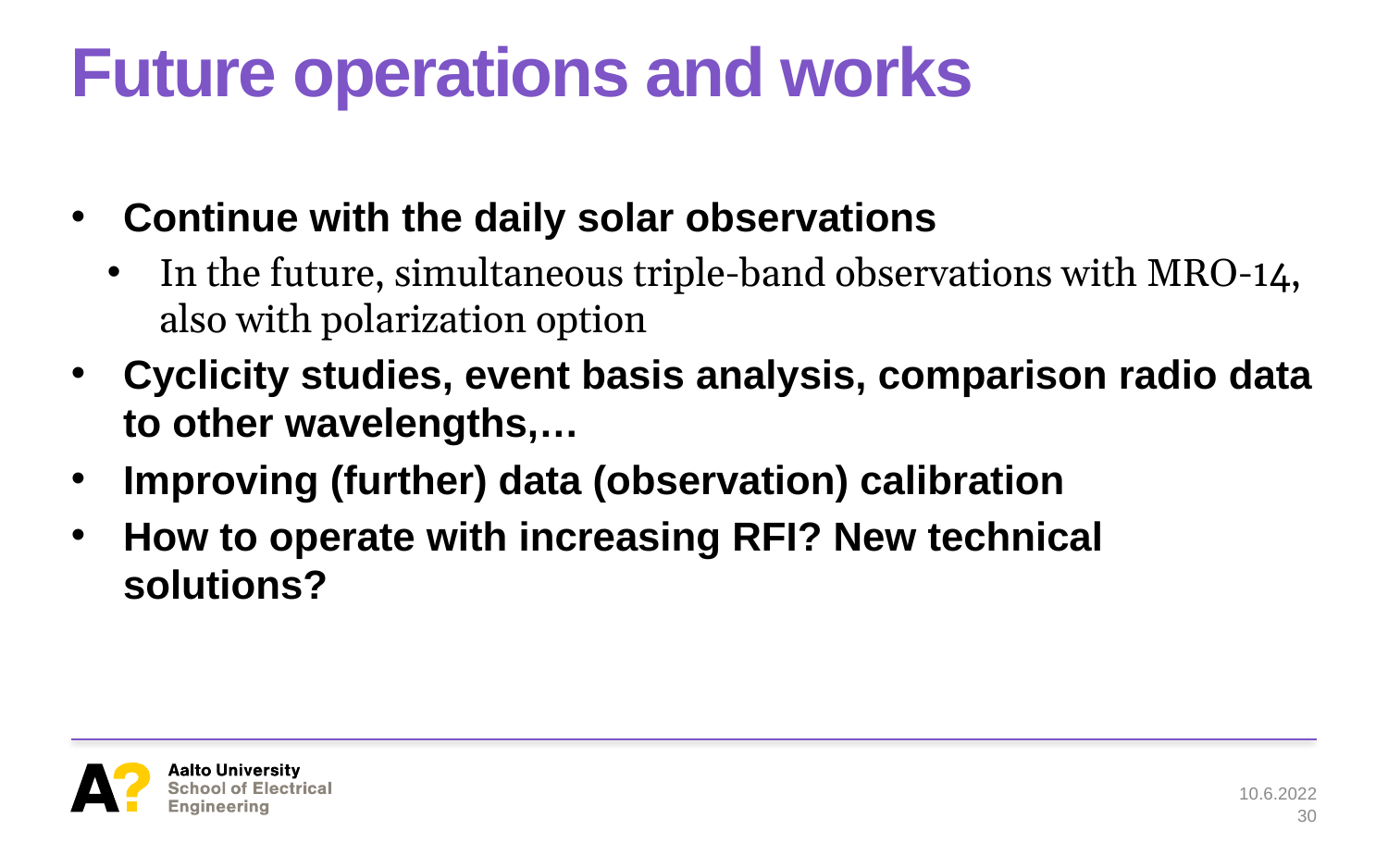

# Future operations and works
Continue with the daily solar observations
In the future, simultaneous triple-band observations with MRO-14, also with polarization option
Cyclicity studies, event basis analysis, comparison radio data to other wavelengths,…
Improving (further) data (observation) calibration
How to operate with increasing RFI? New technical solutions?
10.6.2022
30